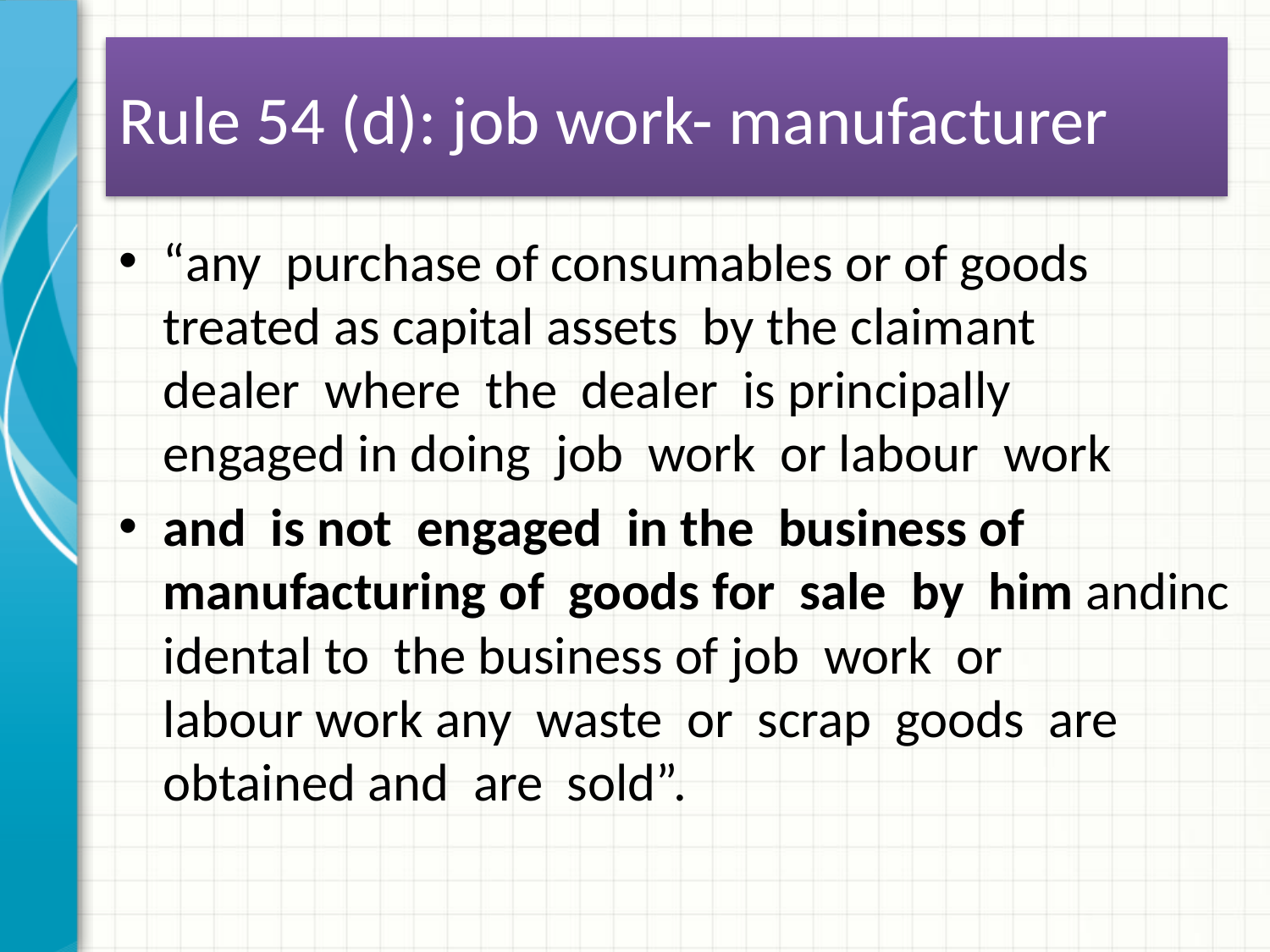

# Rule 54 (d): job work- manufacturer
“any  purchase of consumables or of goods      treated as capital assets  by the claimant         dealer  where  the  dealer  is principally            engaged in doing  job  work  or labour  work
and  is not  engaged  in the  business of manufacturing of  goods for  sale  by  him andincidental to  the business of job  work  or        labour work any  waste  or  scrap  goods  are  obtained and  are  sold”.